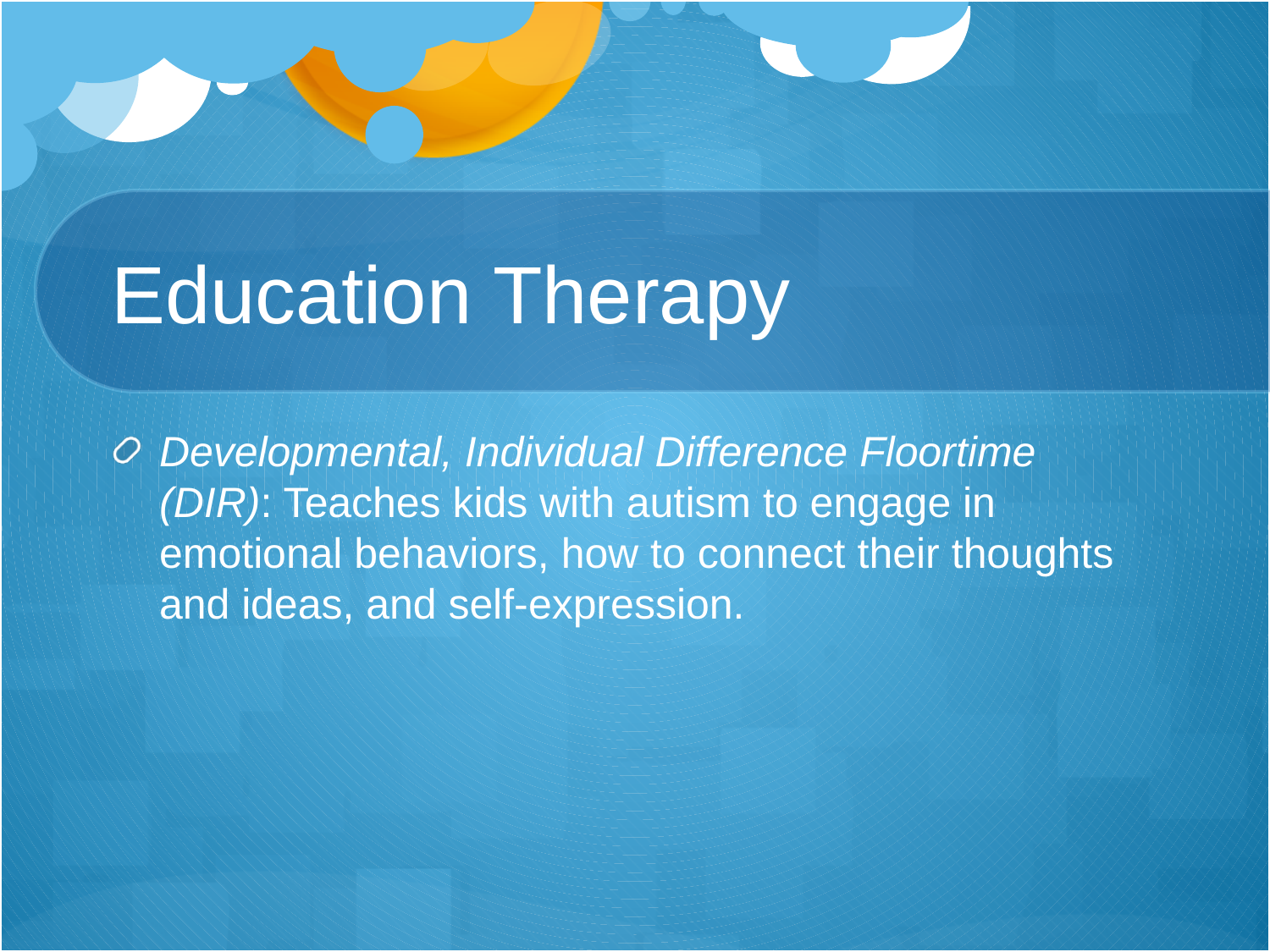

# Education Therapy
Developmental, Individual Difference Floortime (DIR): Teaches kids with autism to engage in emotional behaviors, how to connect their thoughts and ideas, and self-expression.